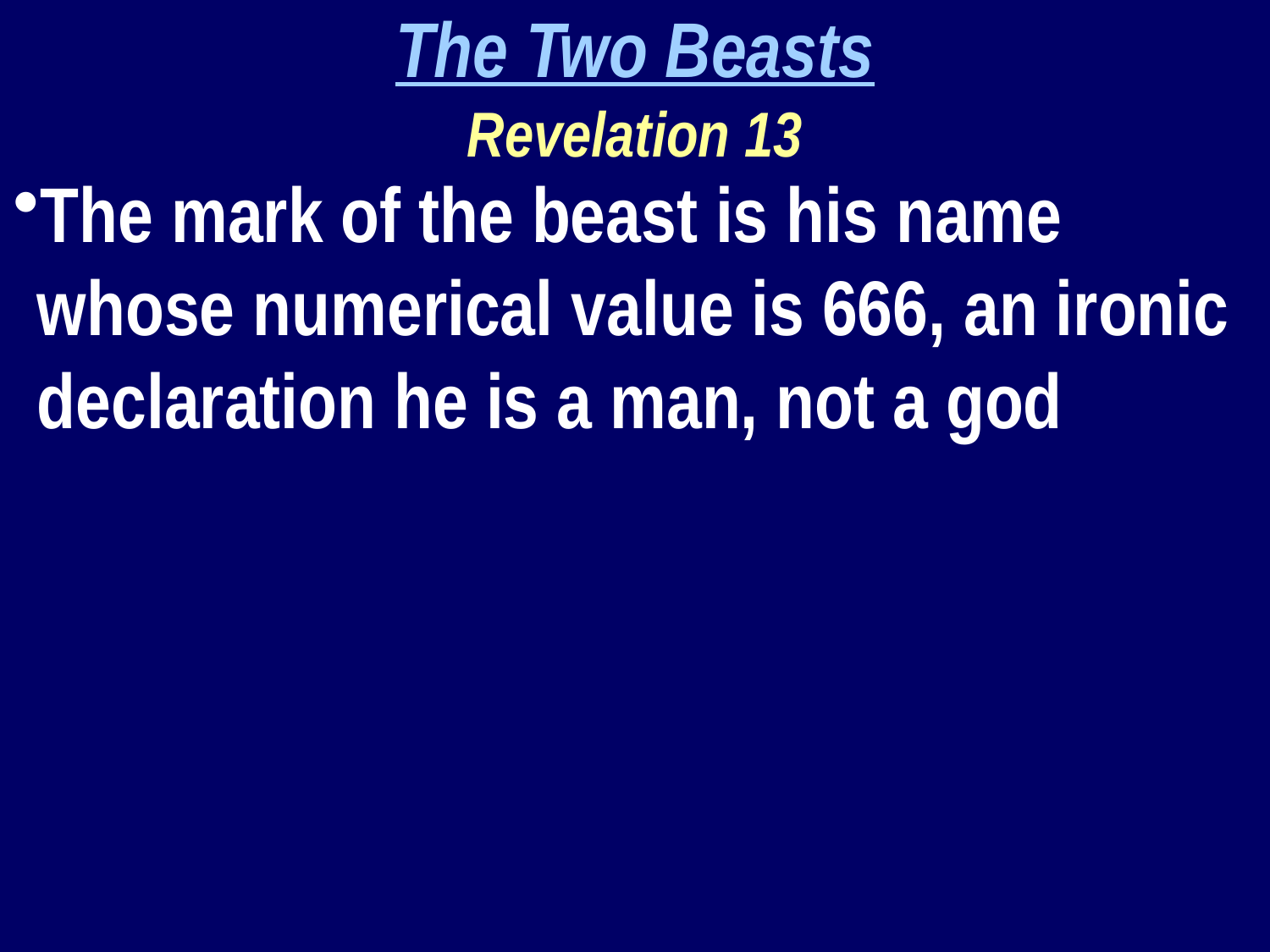

The Two Beasts
Revelation 13
The mark of the beast is his name whose numerical value is 666, an ironic declaration he is a man, not a god